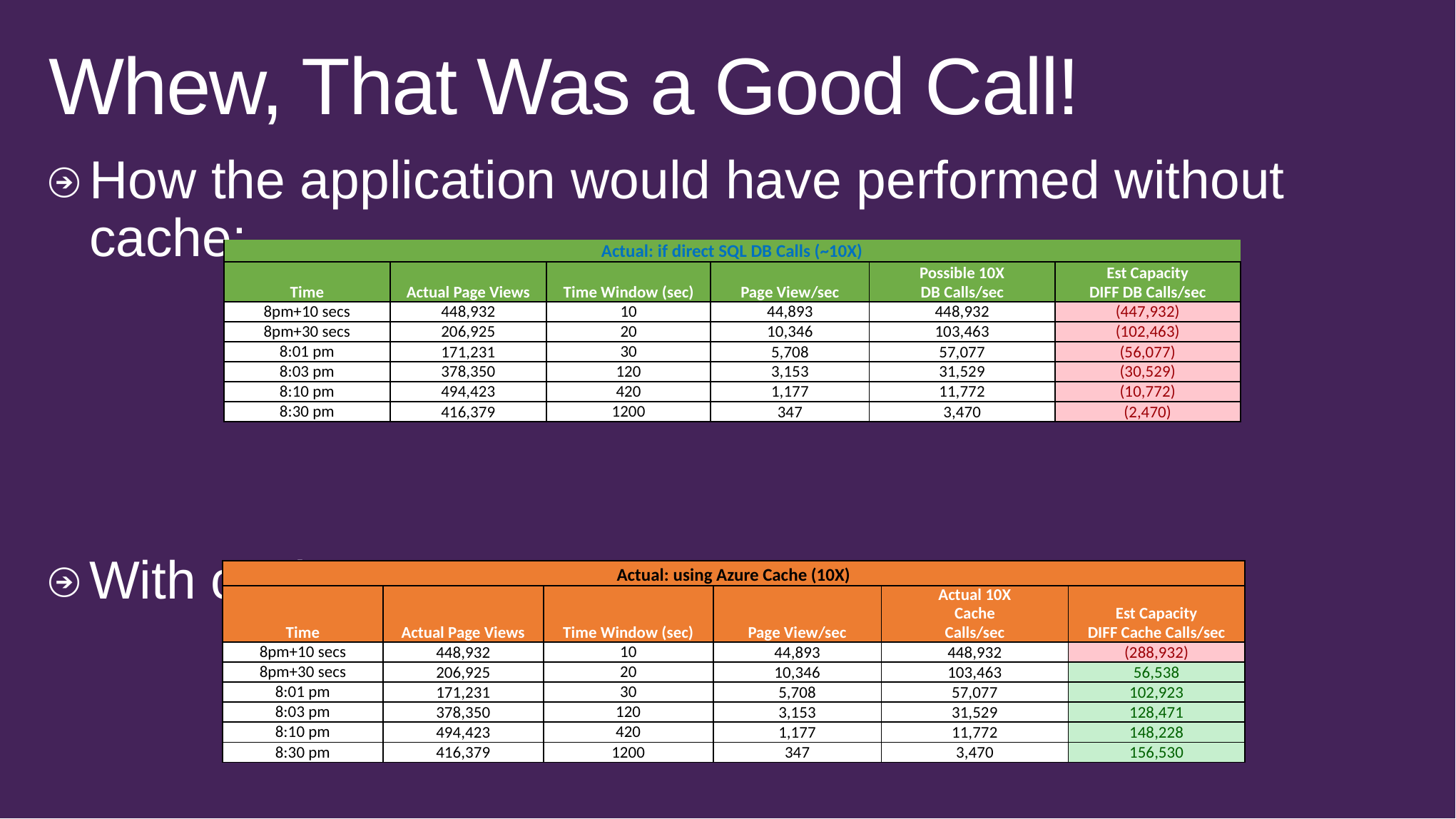

# Whew, That Was a Good Call!
How the application would have performed without cache:

With cache:
| Actual: if direct SQL DB Calls (~10X) |  |  |  |  |  |
| --- | --- | --- | --- | --- | --- |
| Time | Actual Page Views | Time Window (sec) | Page View/sec | Possible 10X DB Calls/sec | Est Capacity DIFF DB Calls/sec |
| 8pm+10 secs | 448,932 | 10 | 44,893 | 448,932 | (447,932) |
| 8pm+30 secs | 206,925 | 20 | 10,346 | 103,463 | (102,463) |
| 8:01 pm | 171,231 | 30 | 5,708 | 57,077 | (56,077) |
| 8:03 pm | 378,350 | 120 | 3,153 | 31,529 | (30,529) |
| 8:10 pm | 494,423 | 420 | 1,177 | 11,772 | (10,772) |
| 8:30 pm | 416,379 | 1200 | 347 | 3,470 | (2,470) |
| Actual: using Azure Cache (10X) |  |  |  |  |  |
| --- | --- | --- | --- | --- | --- |
| Time | Actual Page Views | Time Window (sec) | Page View/sec | Actual 10X Cache Calls/sec | Est Capacity DIFF Cache Calls/sec |
| 8pm+10 secs | 448,932 | 10 | 44,893 | 448,932 | (288,932) |
| 8pm+30 secs | 206,925 | 20 | 10,346 | 103,463 | 56,538 |
| 8:01 pm | 171,231 | 30 | 5,708 | 57,077 | 102,923 |
| 8:03 pm | 378,350 | 120 | 3,153 | 31,529 | 128,471 |
| 8:10 pm | 494,423 | 420 | 1,177 | 11,772 | 148,228 |
| 8:30 pm | 416,379 | 1200 | 347 | 3,470 | 156,530 |